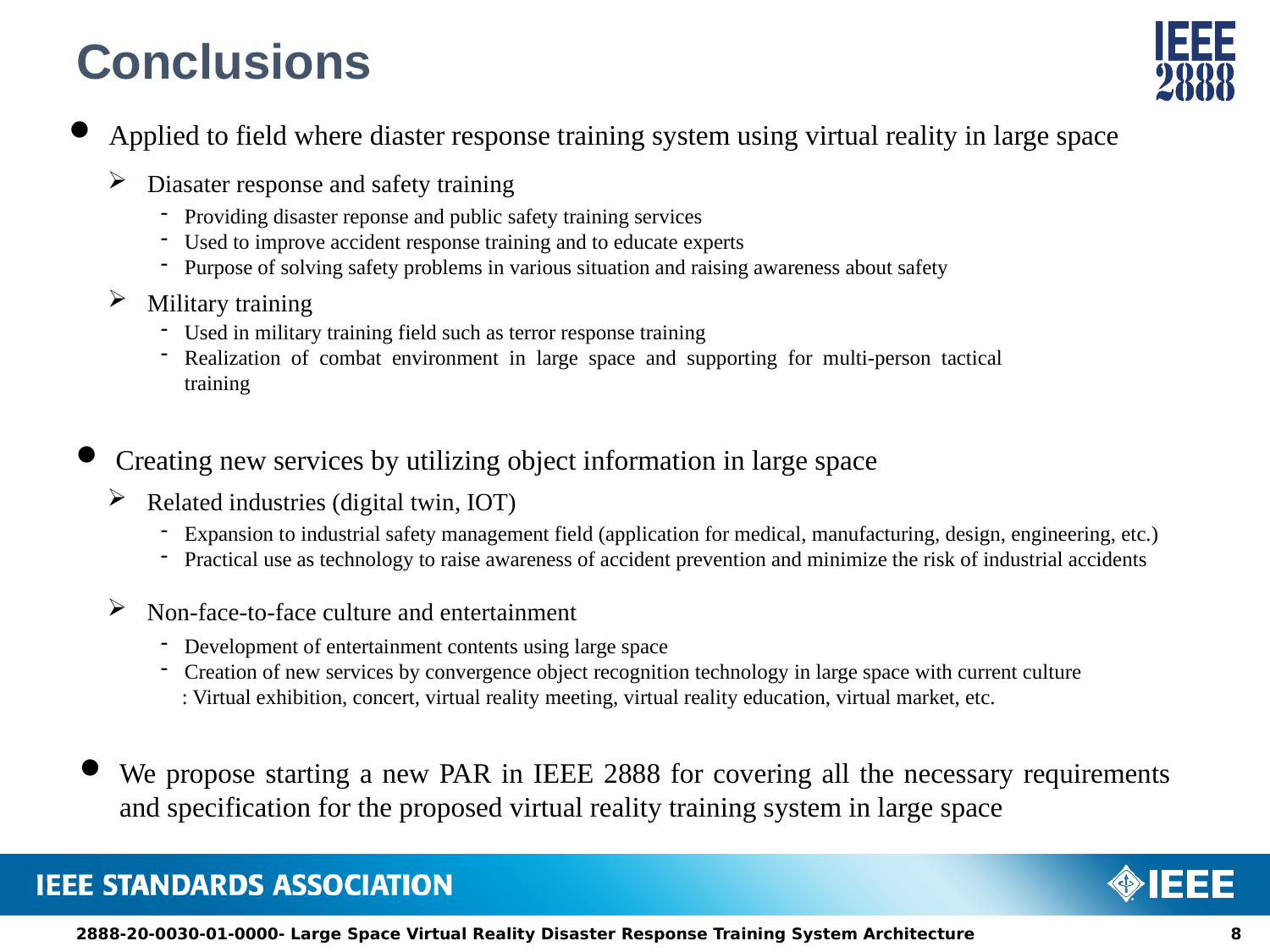

# Conclusions
Applied to field where diaster response training system using virtual reality in large space
Diasater response and safety training
Providing disaster reponse and public safety training services
Used to improve accident response training and to educate experts
Purpose of solving safety problems in various situation and raising awareness about safety
Military training
Used in military training field such as terror response training
Realization of combat environment in large space and supporting for multi-person tactical training
Creating new services by utilizing object information in large space
Related industries (digital twin, IOT)
Expansion to industrial safety management field (application for medical, manufacturing, design, engineering, etc.)
Practical use as technology to raise awareness of accident prevention and minimize the risk of industrial accidents
Non-face-to-face culture and entertainment
Development of entertainment contents using large space
Creation of new services by convergence object recognition technology in large space with current culture
    : Virtual exhibition, concert, virtual reality meeting, virtual reality education, virtual market, etc.
We propose starting a new PAR in IEEE 2888 for covering all the necessary requirements and specification for the proposed virtual reality training system in large space
2888-20-0030-01-0000- Large Space Virtual Reality Disaster Response Training System Architecture
8